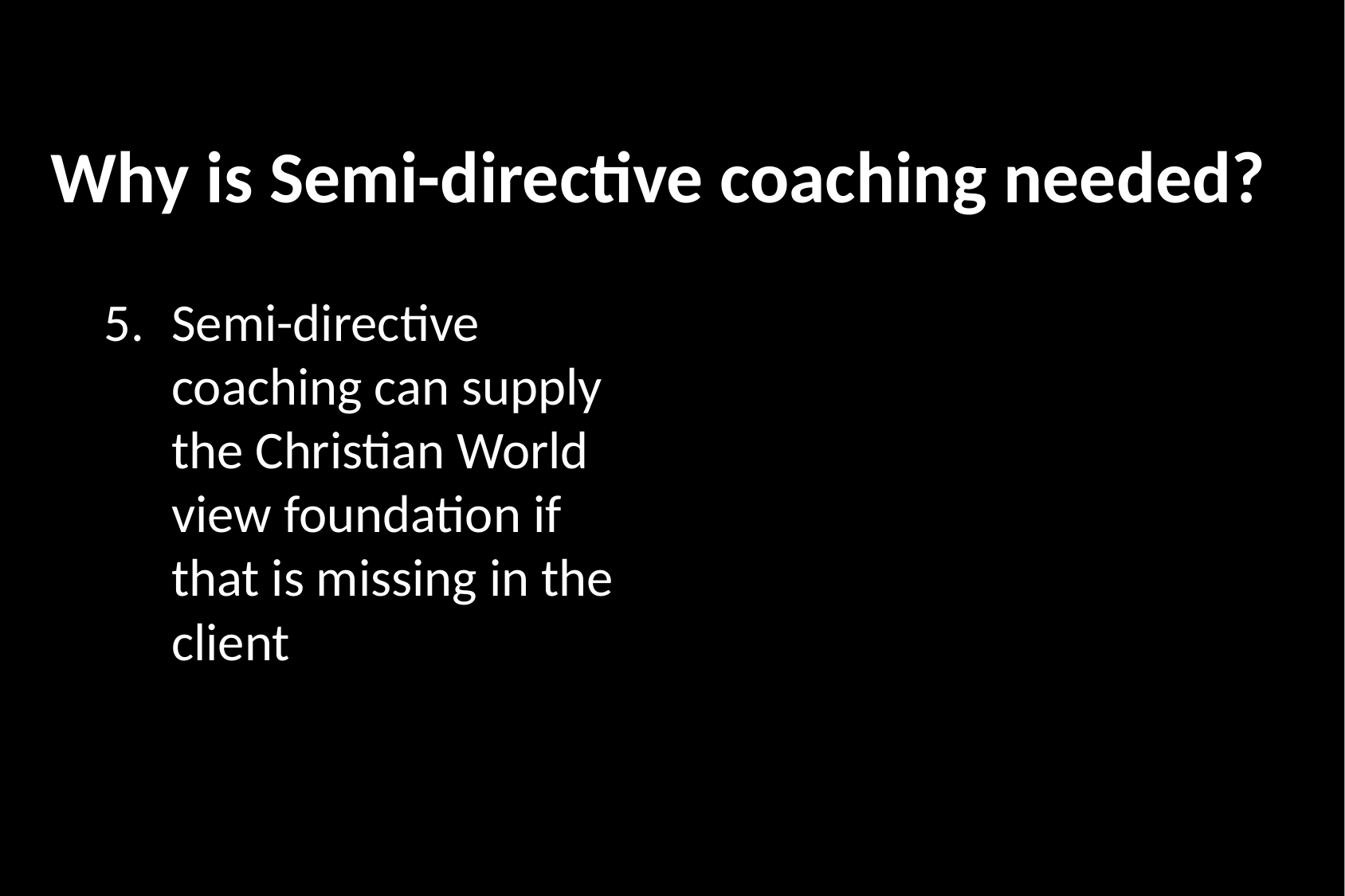

Why is Semi-directive coaching needed?
Semi-directive coaching can supply the Christian World view foundation if that is missing in the client